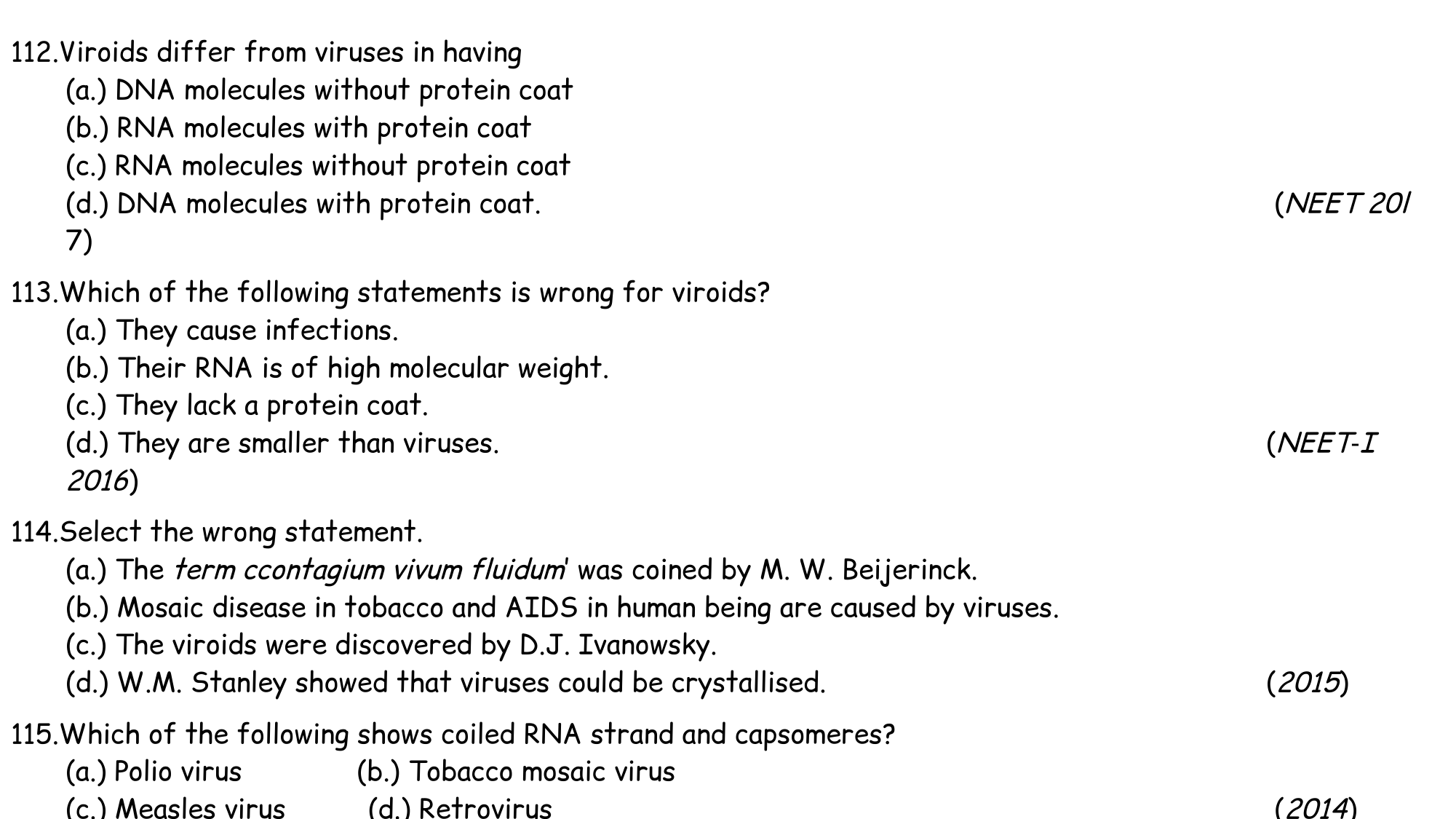

112.Viroids differ from viruses in having
(a.) DNA molecules without protein coat
(b.) RNA molecules with protein coat
(c.) RNA molecules without protein coat
(d.) DNA molecules with protein coat.							 (NEET 20l 7)
113.Which of the following statements is wrong for viroids?
(a.) They cause infections.
(b.) Their RNA is of high molecular weight.
(c.) They lack a protein coat.
(d.) They are smaller than viruses. 							(NEET‐I 2016)
114.Select the wrong statement.
(a.) The term ccontagium vivum fluidum’ was coined by M. W. Beijerinck.
(b.) Mosaic disease in tobacco and AIDS in human being are caused by viruses.
(c.) The viroids were discovered by D.J. Ivanowsky.
(d.) W.M. Stanley showed that viruses could be crystallised. 				(2015)
115.Which of the following shows coiled RNA strand and capsomeres?
(a.) Polio virus              (b.) Tobacco mosaic virus
(c.) Measles virus          (d.) Retrovirus							 (2014)